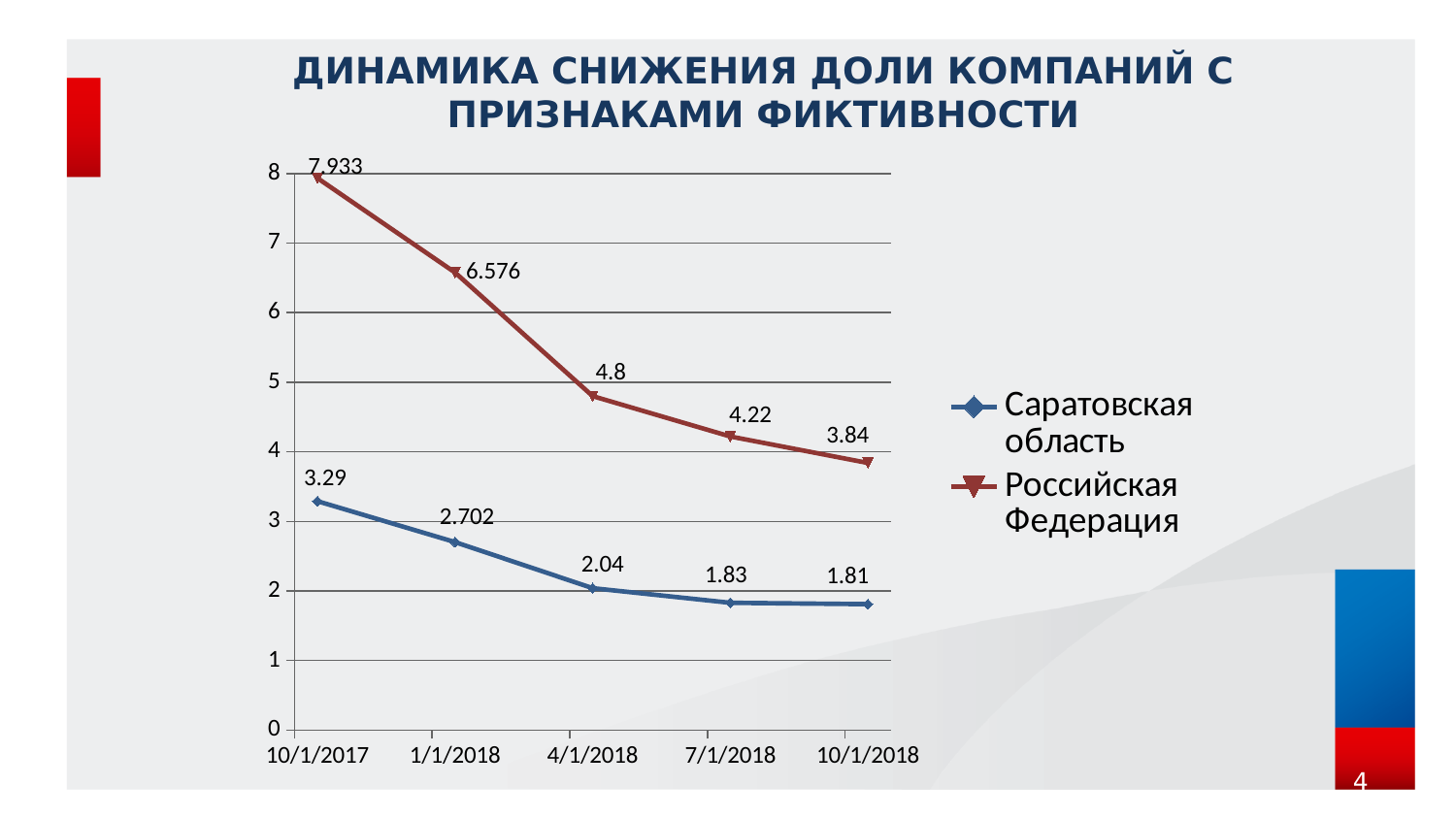

ДИНАМИКА СНИЖЕНИЯ ДОЛИ КОМПАНИЙ С ПРИЗНАКАМИ ФИКТИВНОСТИ

### Chart

| Category | Саратовская область | Российская Федерация |
|---|---|---|
| 43009 | 3.29 | 7.933 |
| 43101 | 2.702 | 6.576 |
| 43191 | 2.04 | 4.8 |
| 43282 | 1.83 | 4.22 |
| 43374 | 1.81 | 3.84 |

5
4